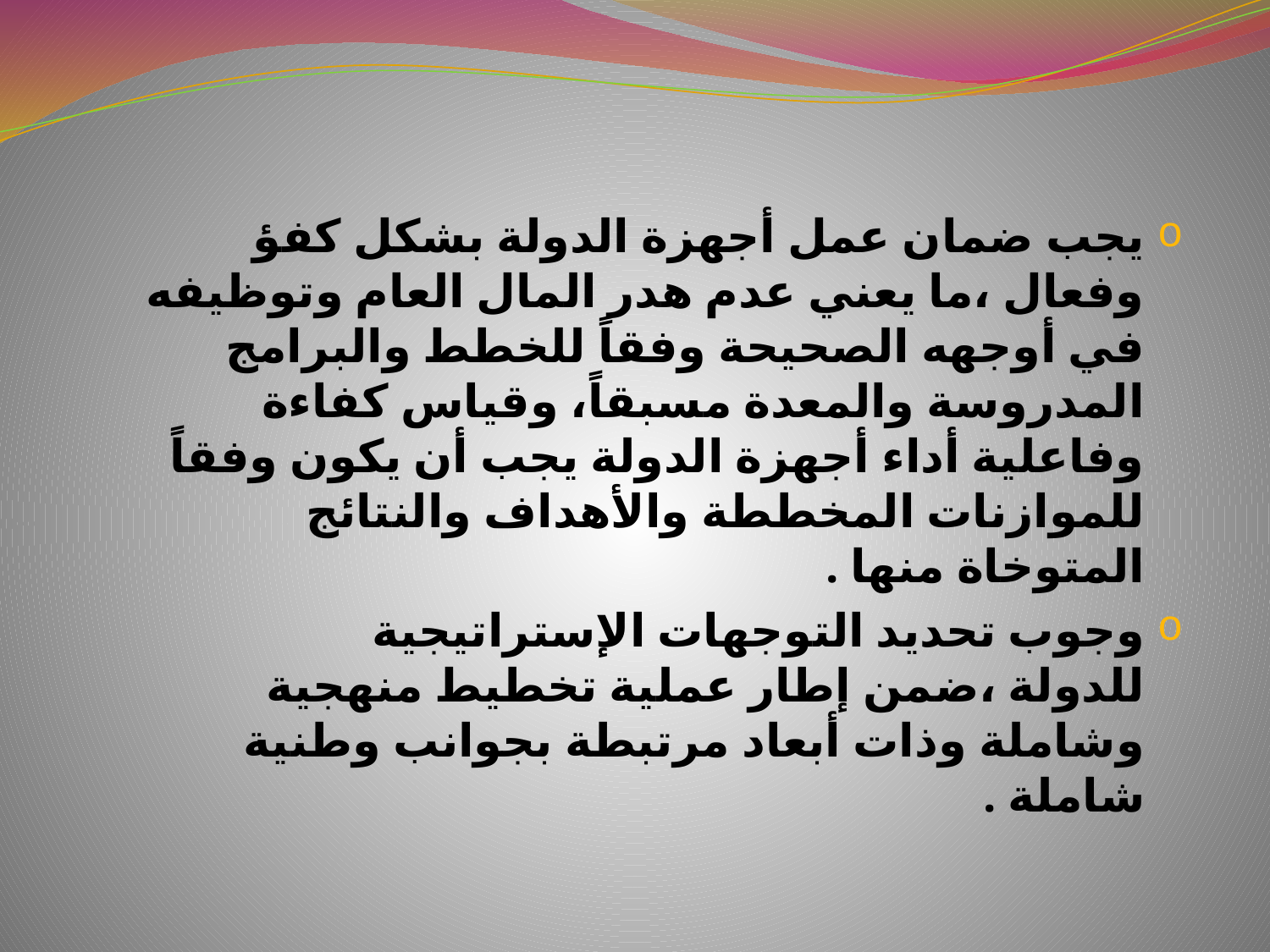

يجب ضمان عمل أجهزة الدولة بشكل كفؤ وفعال ،ما يعني عدم هدر المال العام وتوظيفه في أوجهه الصحيحة وفقاً للخطط والبرامج المدروسة والمعدة مسبقاً، وقياس كفاءة وفاعلية أداء أجهزة الدولة يجب أن يكون وفقاً للموازنات المخططة والأهداف والنتائج المتوخاة منها .
وجوب تحديد التوجهات الإستراتيجية للدولة ،ضمن إطار عملية تخطيط منهجية وشاملة وذات أبعاد مرتبطة بجوانب وطنية شاملة .